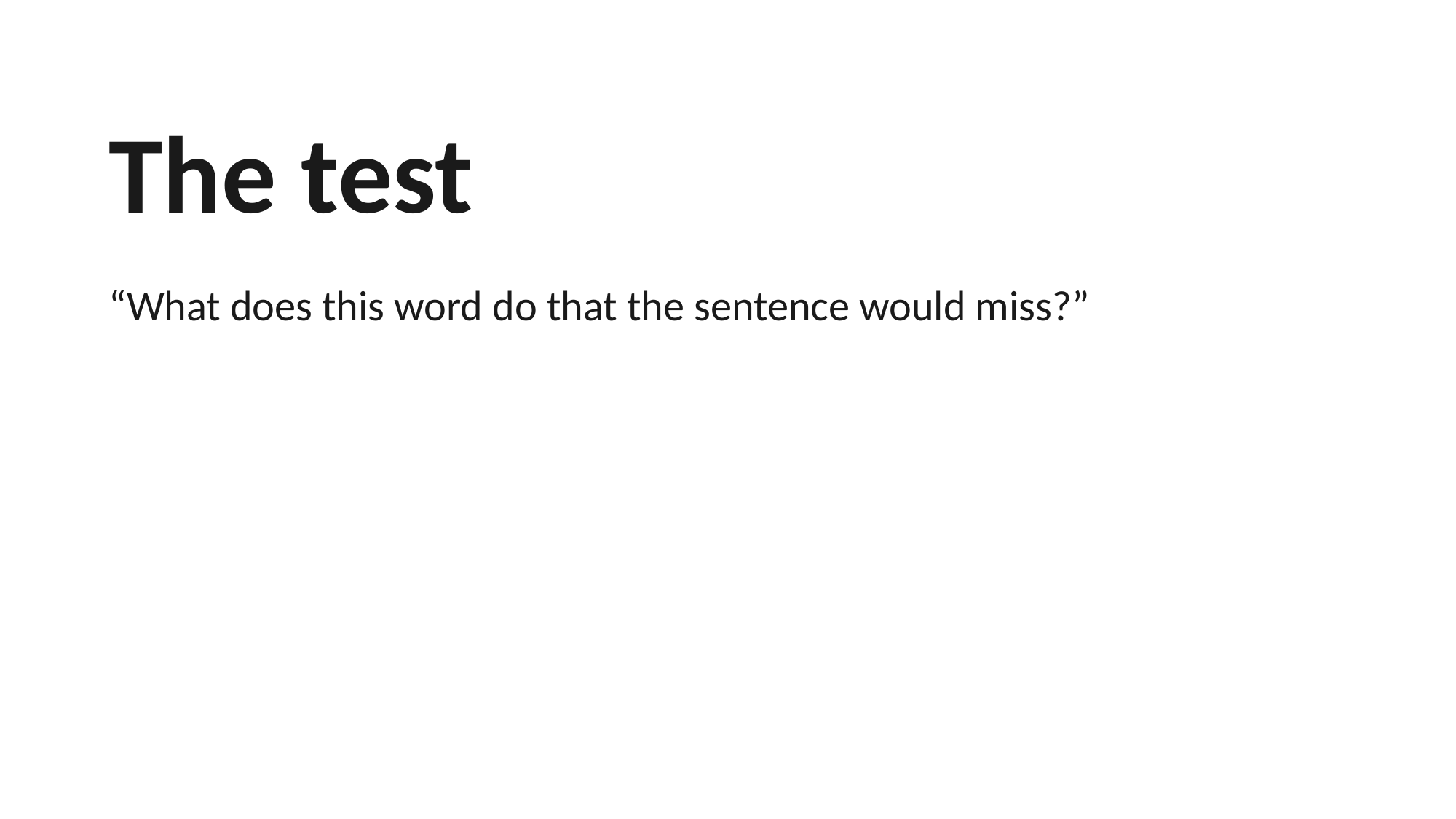

The test
“What does this word do that the sentence would miss?”